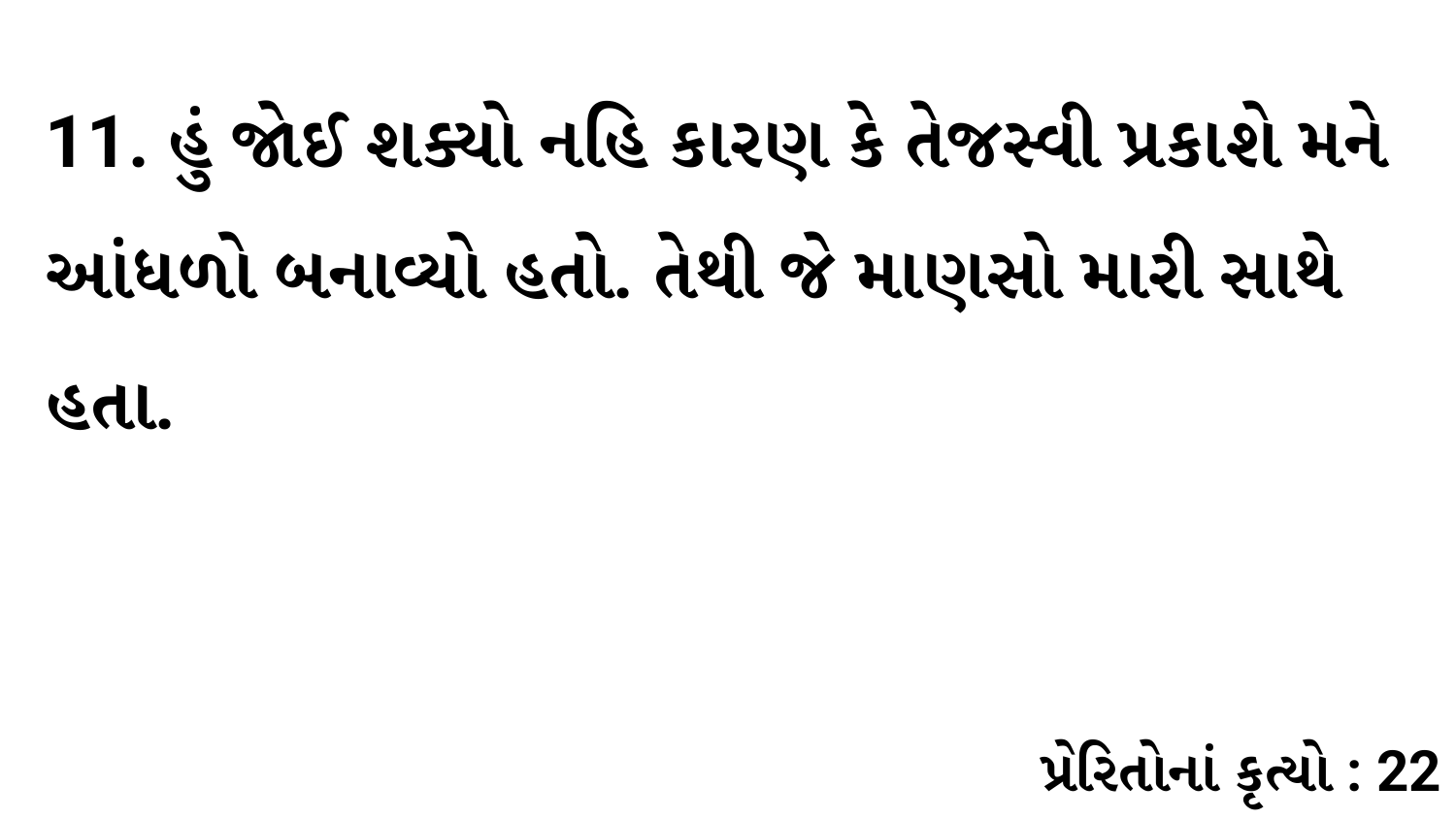

11. હું જોઈ શક્યો નહિ કારણ કે તેજસ્વી પ્રકાશે મને આંધળો બનાવ્યો હતો. તેથી જે માણસો મારી સાથે હતા.
પ્રેરિતોનાં કૃત્યો : 22